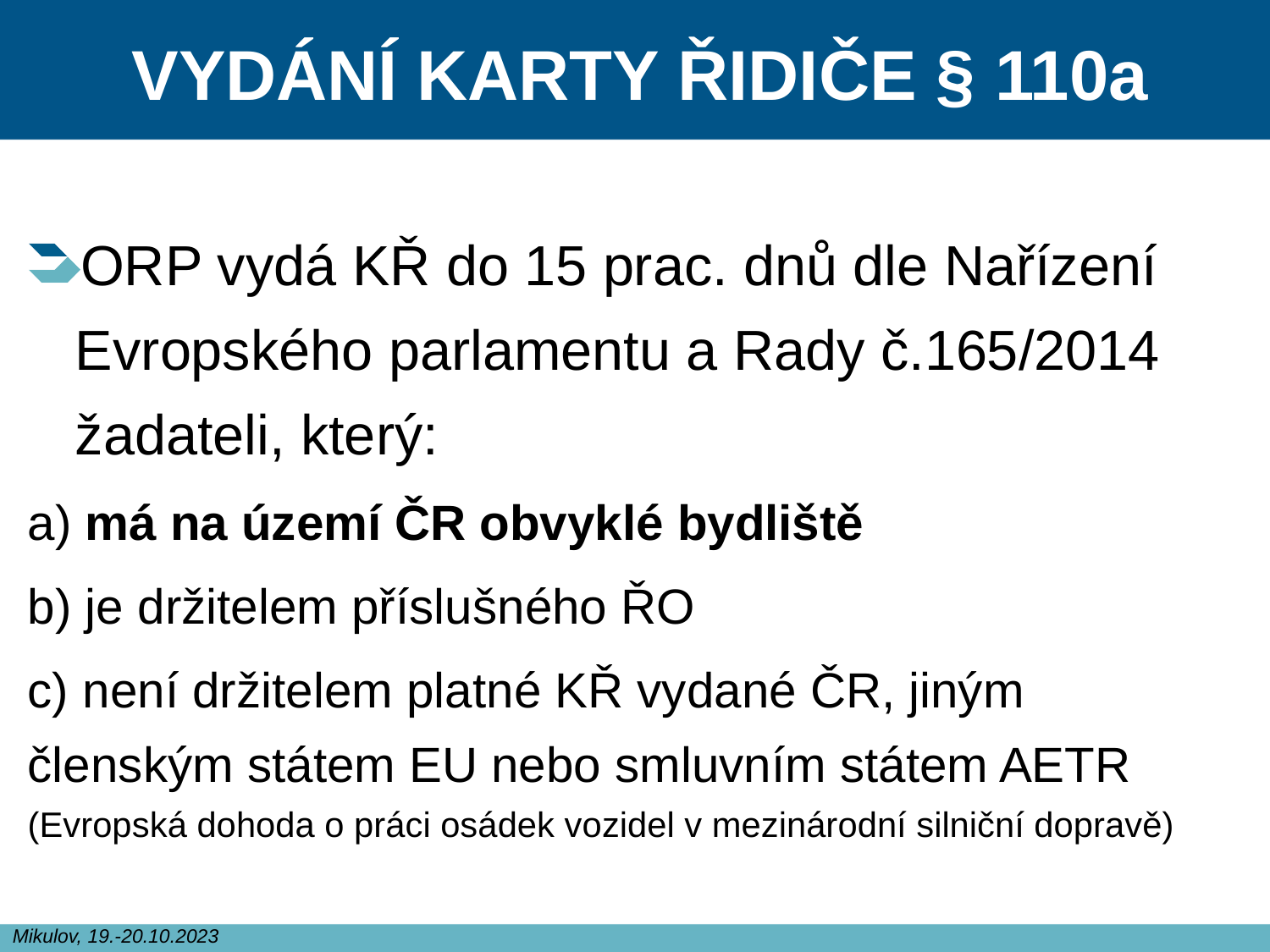

# VYDÁNÍ KARTY ŘIDIČE § 110a
ORP vydá KŘ do 15 prac. dnů dle Nařízení Evropského parlamentu a Rady č.165/2014 žadateli, který:
a) má na území ČR obvyklé bydliště
b) je držitelem příslušného ŘO
c) není držitelem platné KŘ vydané ČR, jiným členským státem EU nebo smluvním státem AETR (Evropská dohoda o práci osádek vozidel v mezinárodní silniční dopravě)